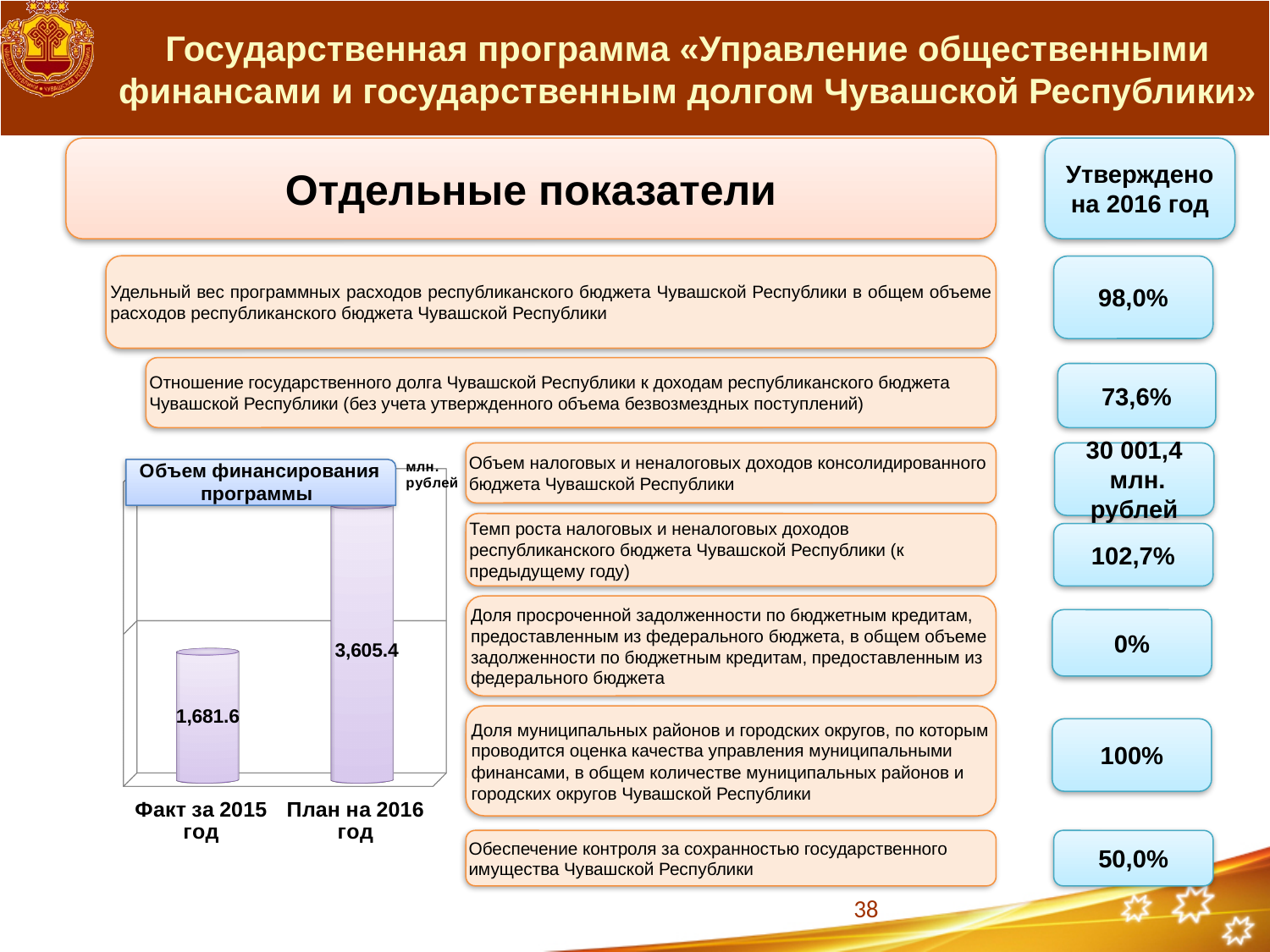

# Государственная программа «Управление общественными финансами и государственным долгом Чувашской Республики»
Отдельные показатели
Утверждено на 2016 год
Удельный вес программных расходов республиканского бюджета Чувашской Республики в общем объеме расходов республиканского бюджета Чувашской Республики
98,0%
Отношение государственного долга Чувашской Республики к доходам республиканского бюджета Чувашской Республики (без учета утвержденного объема безвозмездных поступлений)
73,6%
Объем налоговых и неналоговых доходов консолидированного бюджета Чувашской Республики
30 001,4
 млн. рублей

[unsupported chart]

Темп роста налоговых и неналоговых доходов республиканского бюджета Чувашской Республики (к предыдущему году)
102,7%
Доля просроченной задолженности по бюджетным кредитам, предоставленным из федерального бюджета, в общем объеме задолженности по бюджетным кредитам, предоставленным из федерального бюджета
0%
Доля муниципальных районов и городских округов, по которым проводится оценка качества управления муниципальными финансами, в общем количестве муниципальных районов и городских округов Чувашской Республики
100%
50,0%
Обеспечение контроля за сохранностью государственного имущества Чувашской Республики
38